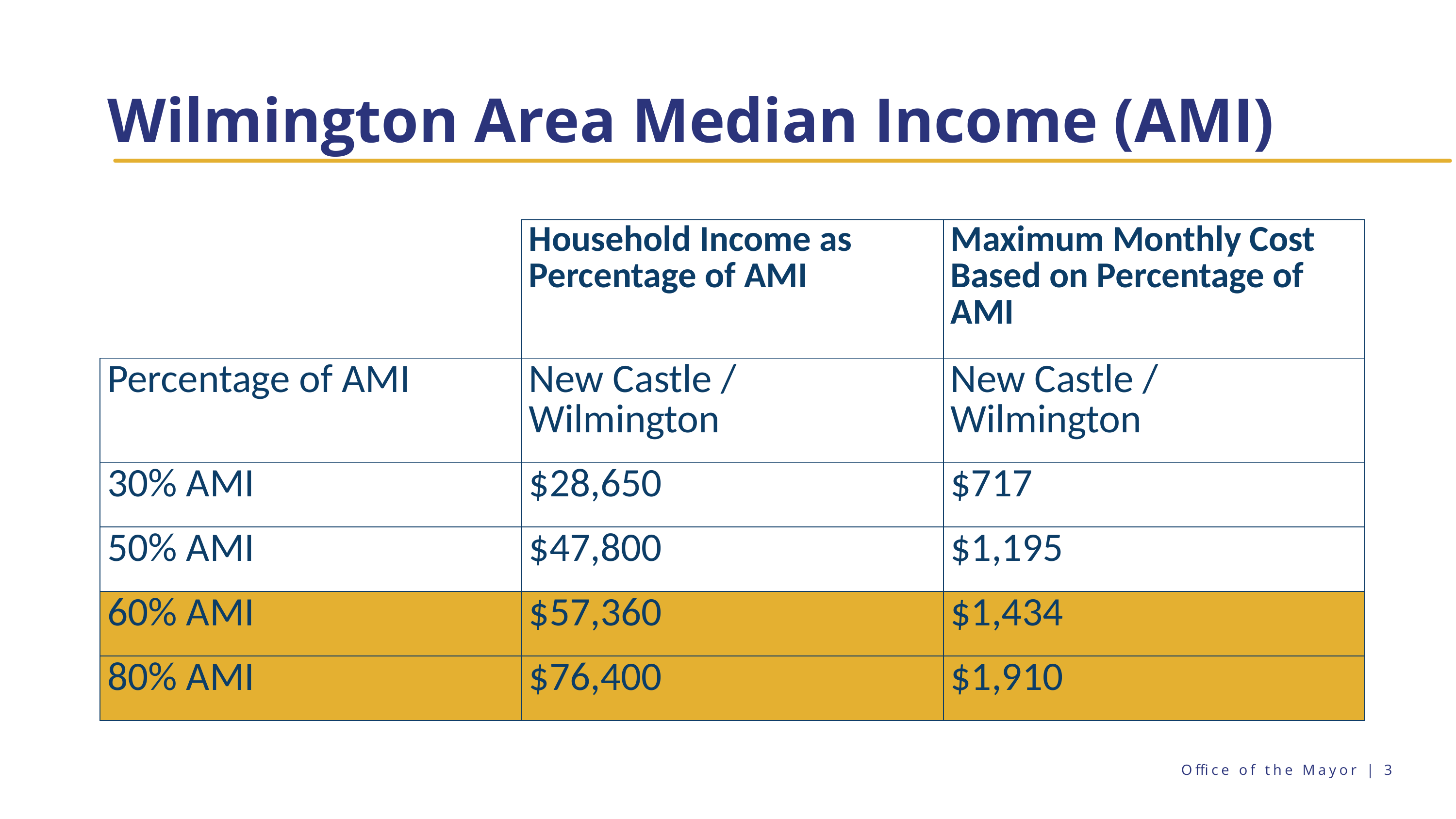

# Wilmington Area Median Income (AMI)

|  | Household Income as Percentage of AMI | Maximum Monthly Cost Based on Percentage of AMI |
| --- | --- | --- |
| Percentage of AMI | New Castle / Wilmington | New Castle / Wilmington |
| 30% AMI | $28,650 | $717 |
| 50% AMI | $47,800 | $1,195 |
| 60% AMI | $57,360 | $1,434 |
| 80% AMI | $76,400 | $1,910 |
Office of the Mayor | 3